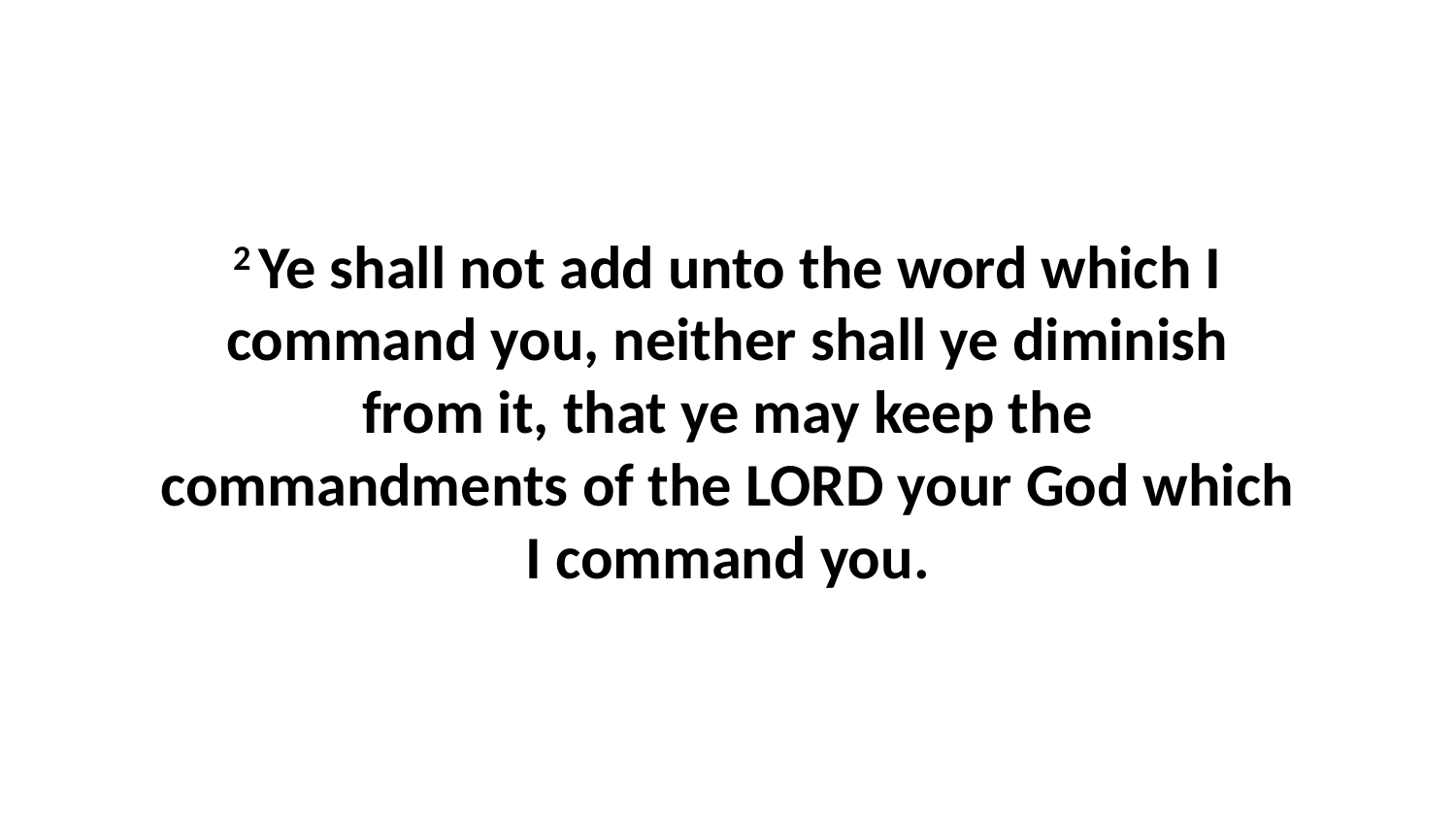

2 Ye shall not add unto the word which I command you, neither shall ye diminish from it, that ye may keep the commandments of the LORD your God which I command you.